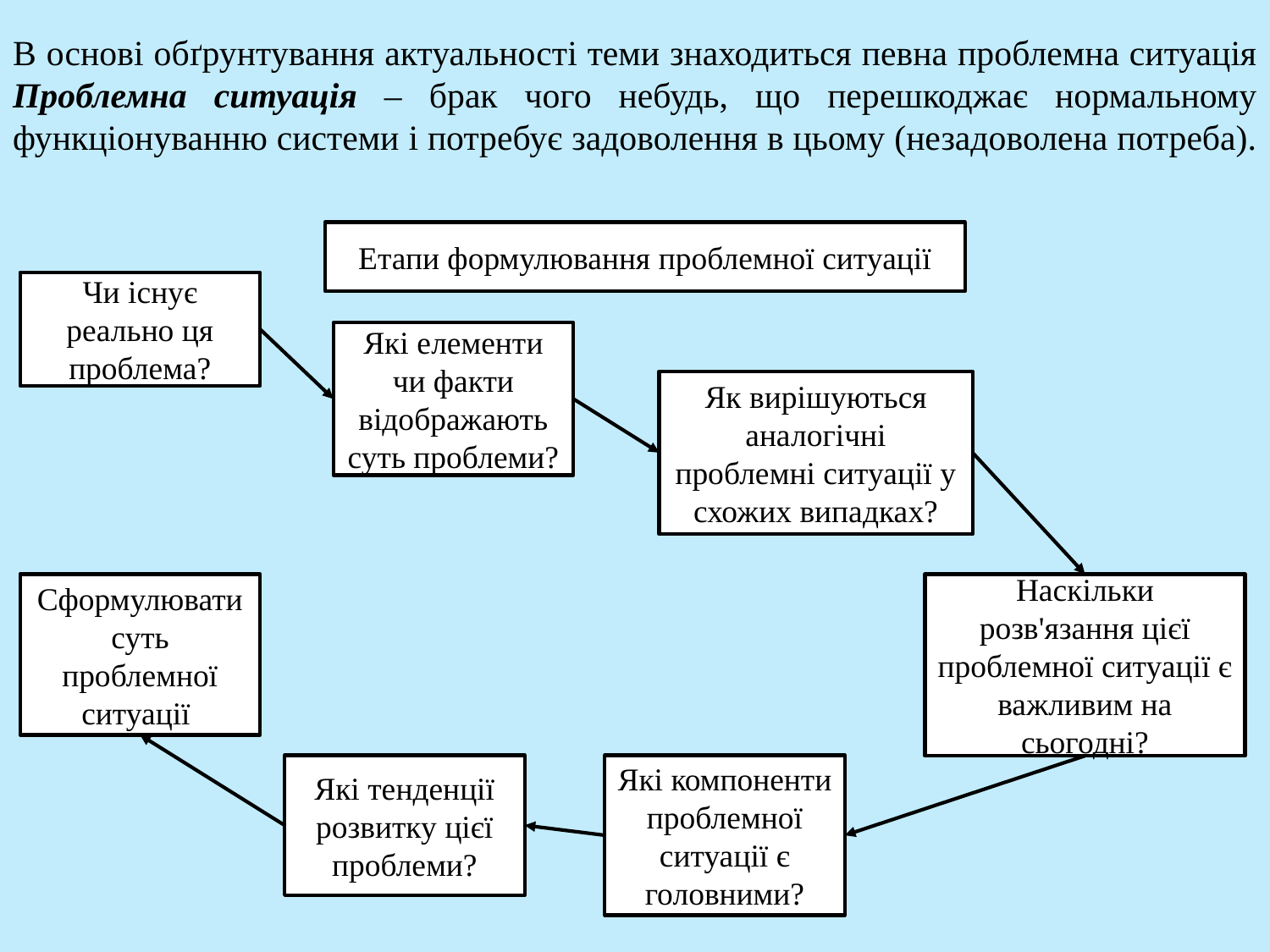

# В основі обґрунтування актуальності теми знаходиться певна проблемна ситуація Проблемна ситуація – брак чого небудь, що перешкоджає нормальному функціонуванню системи і потребує задоволення в цьому (незадоволена потреба).
Етапи формулювання проблемної ситуації
Чи існує реально ця проблема?
Які елементи чи факти відображають суть проблеми?
Як вирішуються аналогічні проблемні ситуації у схожих випадках?
Сформулювати суть проблемної ситуації
Наскільки розв'язання цієї проблемної ситуації є важливим на сьогодні?
Які тенденції розвитку цієї проблеми?
Які компоненти проблемної ситуації є головними?